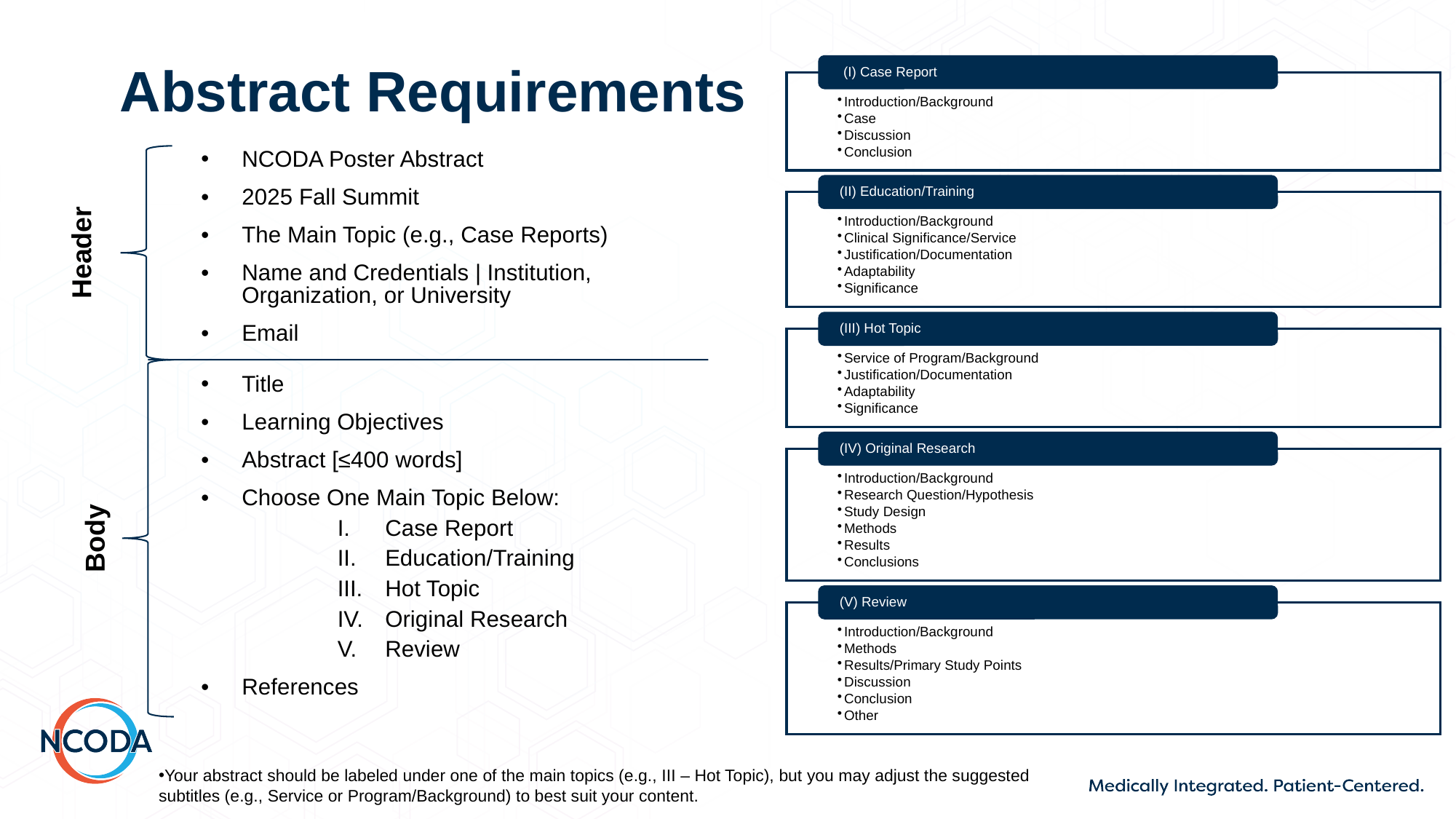

Introduction/Background
Case
Discussion
Conclusion
 (I) Case Report
Introduction/Background
Clinical Significance/Service
Justification/Documentation
Adaptability
Significance
(II) Education/Training
Service of Program/Background
Justification/Documentation
Adaptability
Significance
(III) Hot Topic
Introduction/Background
Research Question/Hypothesis
Study Design
Methods
Results
Conclusions
(IV) Original Research
Introduction/Background
Methods
Results/Primary Study Points
Discussion
Conclusion
Other
(V) Review
Abstract Requirements
NCODA Poster Abstract
2025 Fall Summit
The Main Topic (e.g., Case Reports)
Name and Credentials | Institution, Organization, or University
Email

Header

Title
Learning Objectives
Abstract [≤400 words]
Choose One Main Topic Below:
Case Report
Education/Training
Hot Topic
Original Research
Review
References

Body
Your abstract should be labeled under one of the main topics (e.g., III – Hot Topic), but you may adjust the suggested subtitles (e.g., Service or Program/Background) to best suit your content.